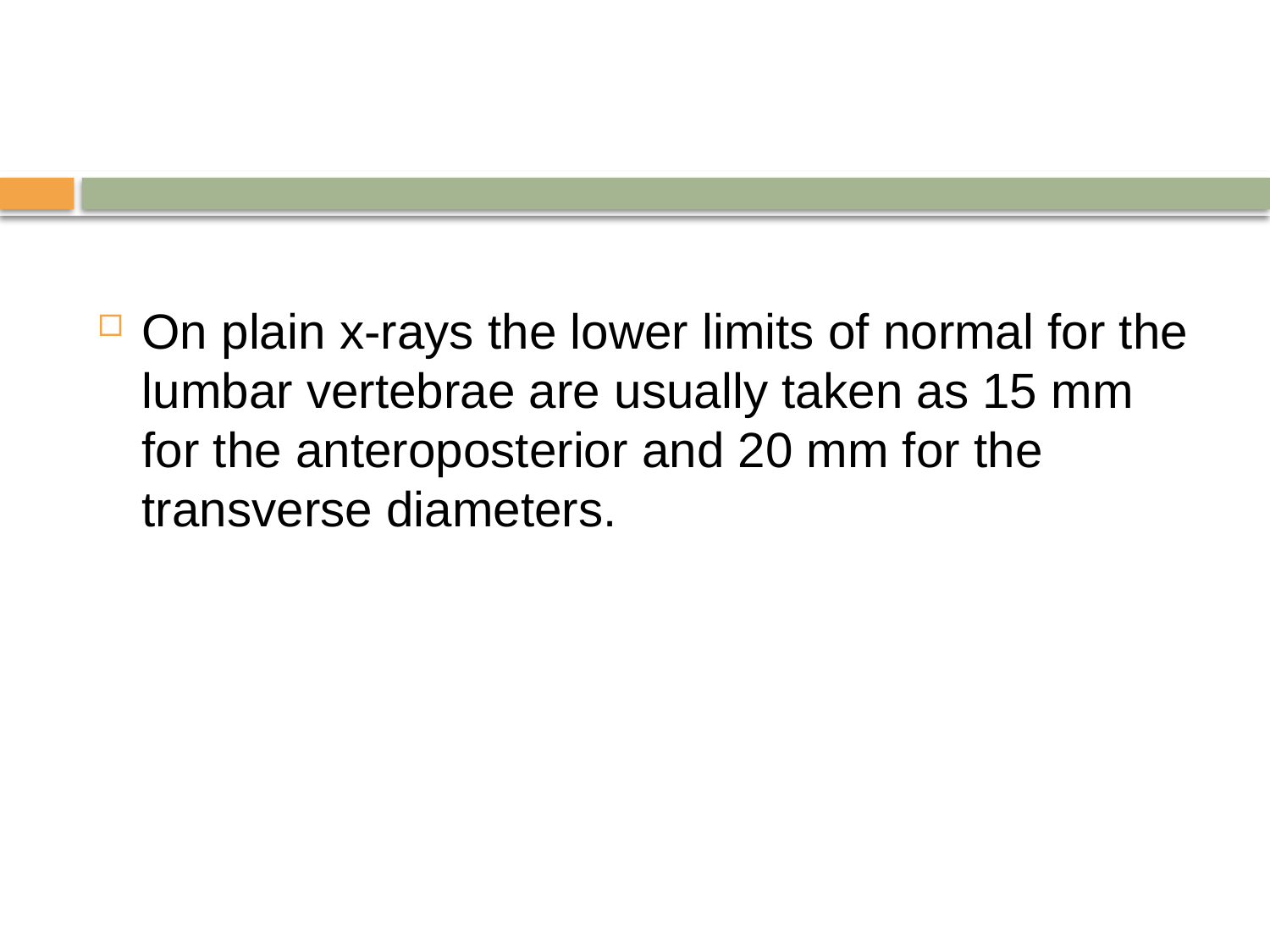

On plain x-rays the lower limits of normal for the lumbar vertebrae are usually taken as 15 mm for the anteroposterior and 20 mm for the transverse diameters.